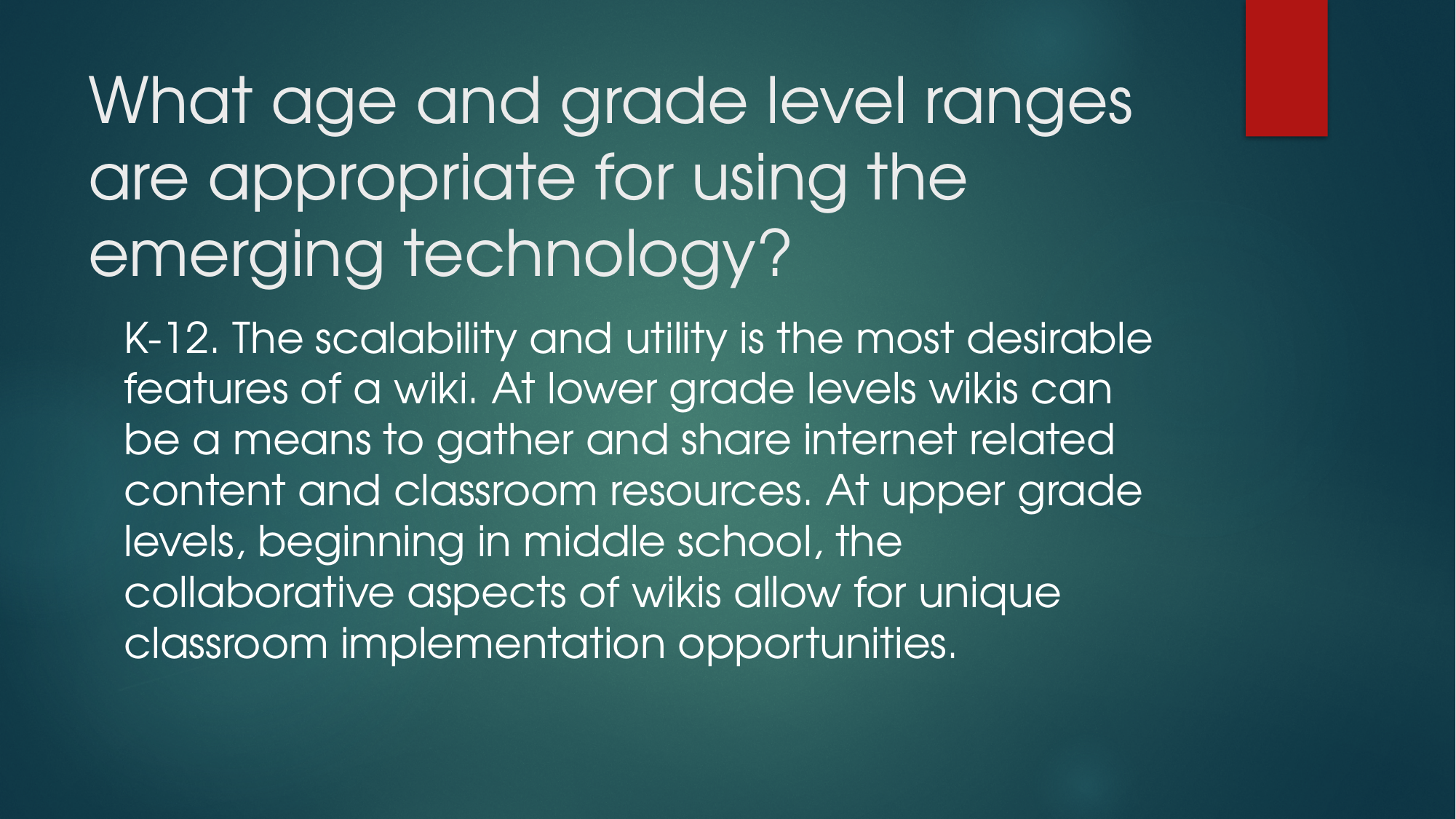

# What age and grade level ranges are appropriate for using the emerging technology?
K-12. The scalability and utility is the most desirable features of a wiki. At lower grade levels wikis can be a means to gather and share internet related content and classroom resources. At upper grade levels, beginning in middle school, the collaborative aspects of wikis allow for unique classroom implementation opportunities.